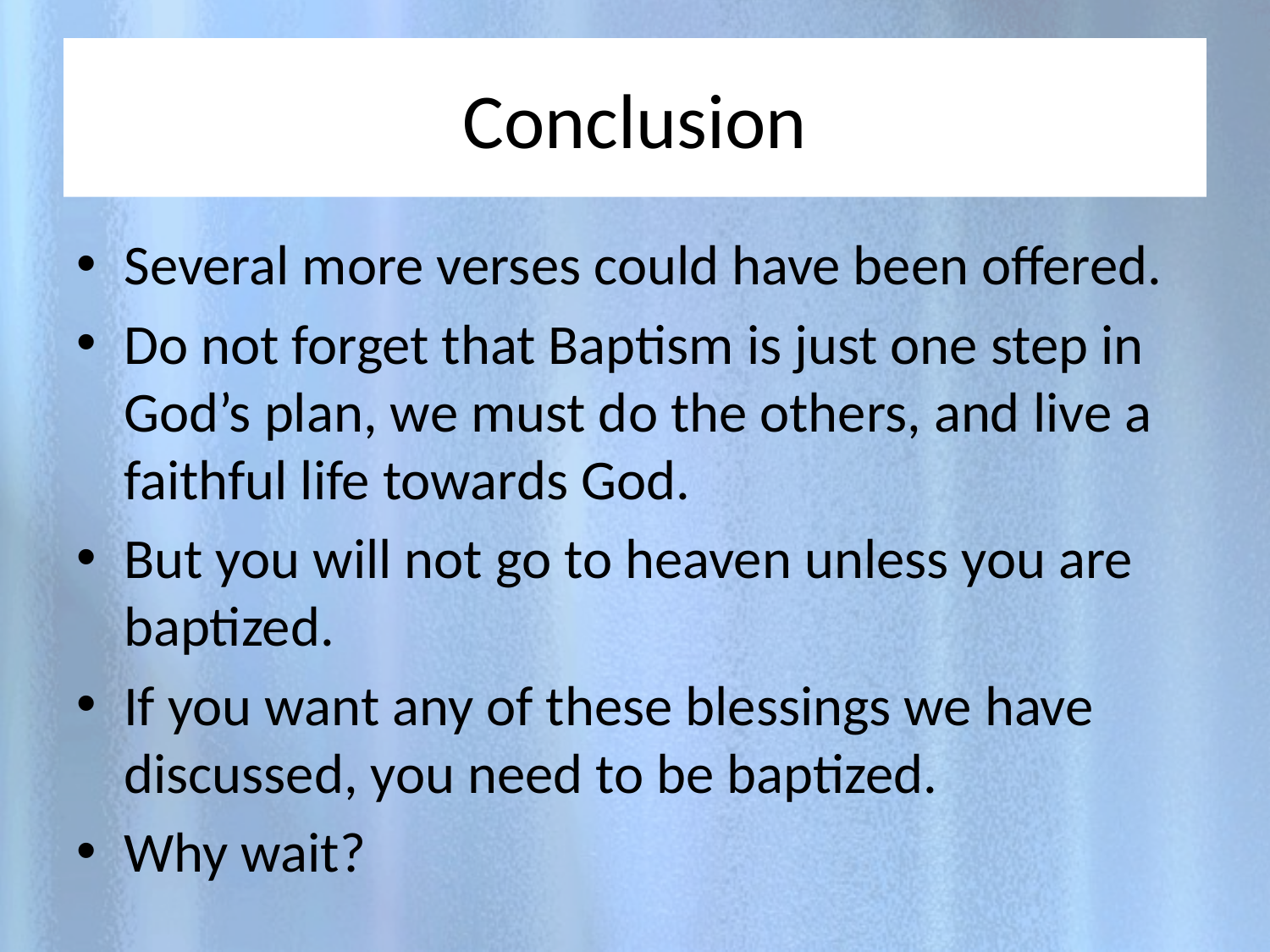

# Conclusion
Several more verses could have been offered.
Do not forget that Baptism is just one step in God’s plan, we must do the others, and live a faithful life towards God.
But you will not go to heaven unless you are baptized.
If you want any of these blessings we have discussed, you need to be baptized.
Why wait?